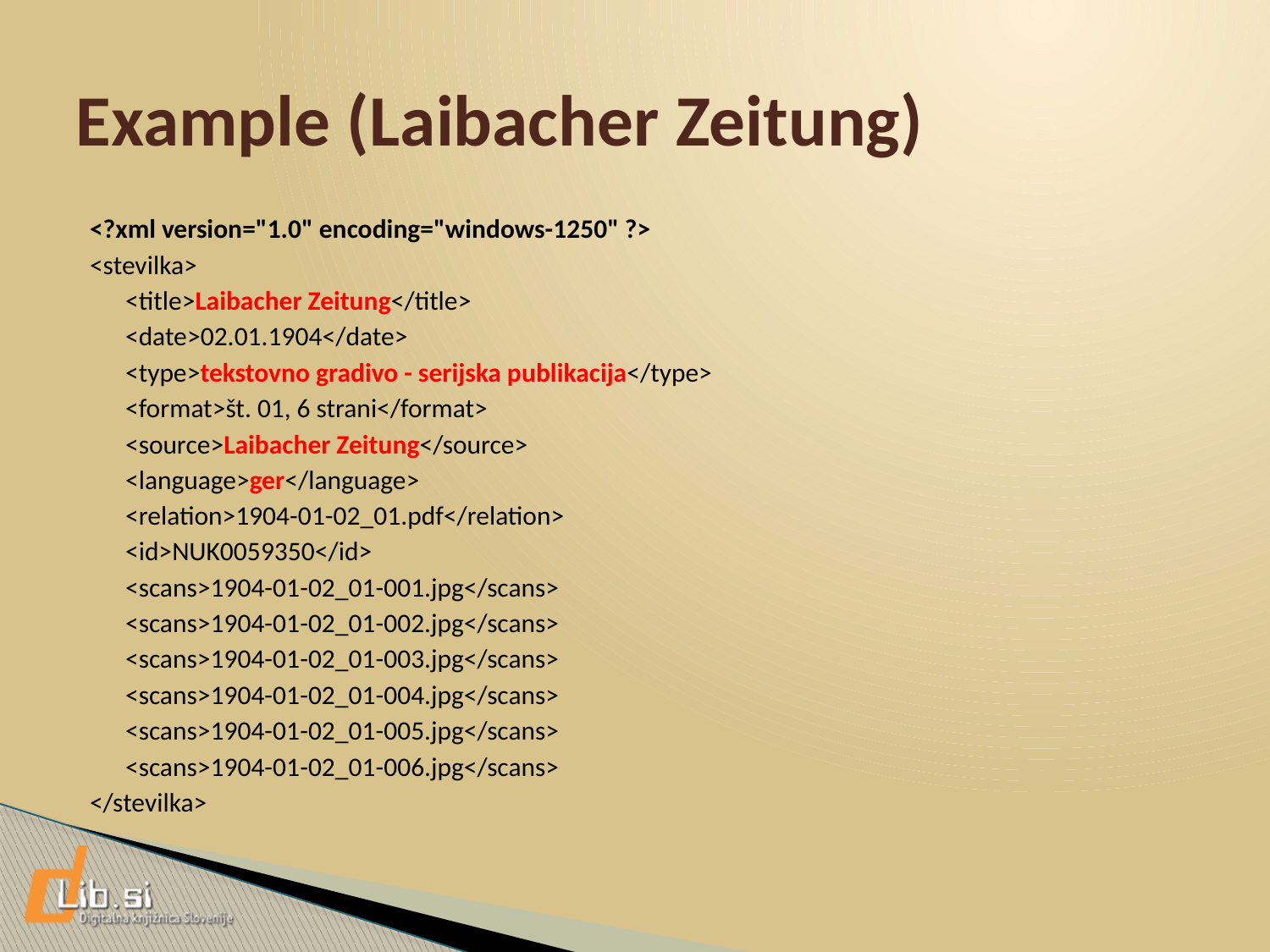

# Example (Laibacher Zeitung)
<?xml version="1.0" encoding="windows-1250" ?>
<stevilka>
      <title>Laibacher Zeitung</title>
      <date>02.01.1904</date>
      <type>tekstovno gradivo - serijska publikacija</type>
      <format>št. 01, 6 strani</format>
      <source>Laibacher Zeitung</source>
      <language>ger</language>
      <relation>1904-01-02_01.pdf</relation>
      <id>NUK0059350</id>
      <scans>1904-01-02_01-001.jpg</scans>
      <scans>1904-01-02_01-002.jpg</scans>
      <scans>1904-01-02_01-003.jpg</scans>
      <scans>1904-01-02_01-004.jpg</scans>
      <scans>1904-01-02_01-005.jpg</scans>
      <scans>1904-01-02_01-006.jpg</scans>
</stevilka>